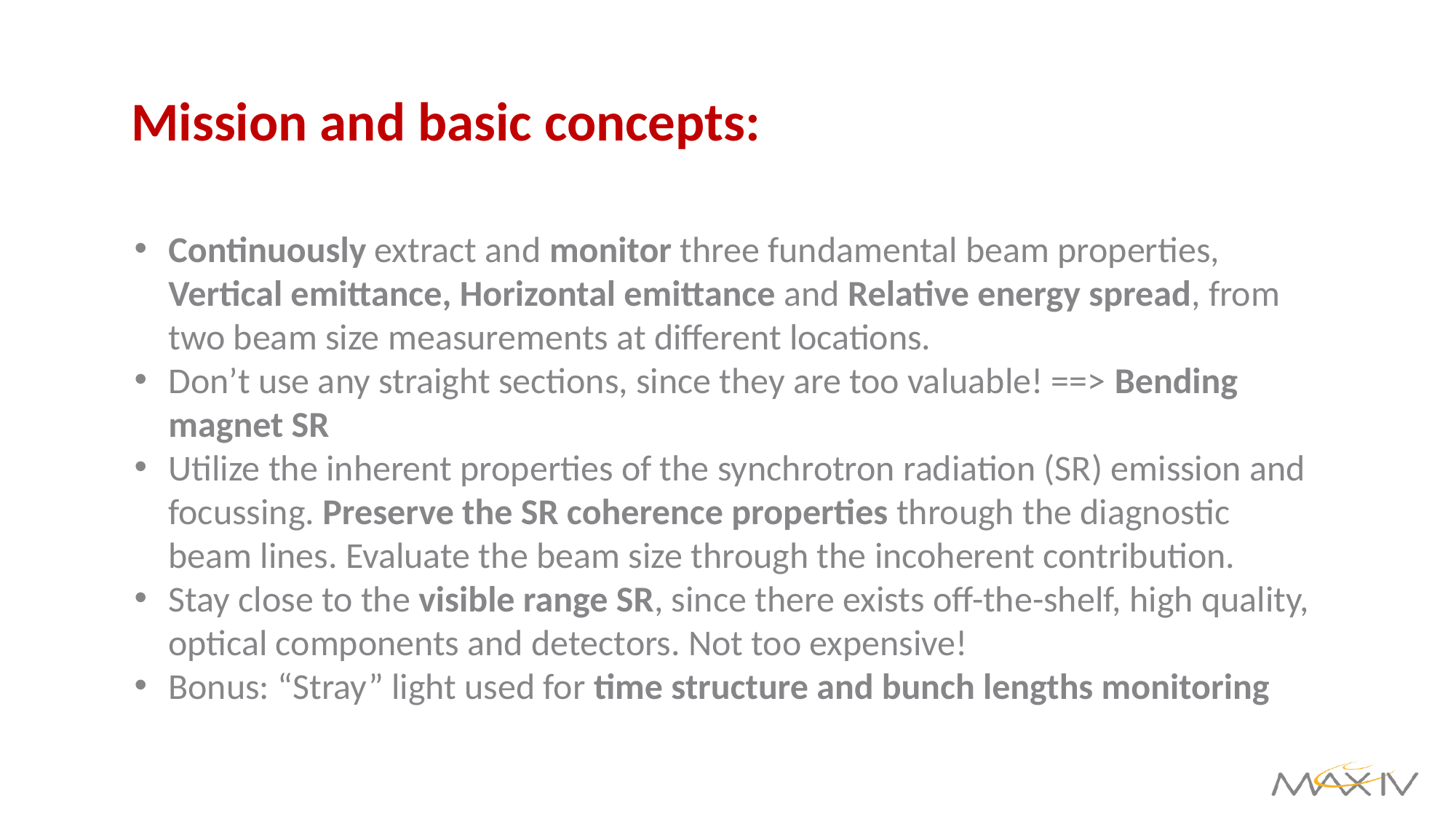

# Mission and basic concepts:
Continuously extract and monitor three fundamental beam properties, Vertical emittance, Horizontal emittance and Relative energy spread, from two beam size measurements at different locations.
Don’t use any straight sections, since they are too valuable! ==> Bending magnet SR
Utilize the inherent properties of the synchrotron radiation (SR) emission and focussing. Preserve the SR coherence properties through the diagnostic beam lines. Evaluate the beam size through the incoherent contribution.
Stay close to the visible range SR, since there exists off-the-shelf, high quality, optical components and detectors. Not too expensive!
Bonus: “Stray” light used for time structure and bunch lengths monitoring